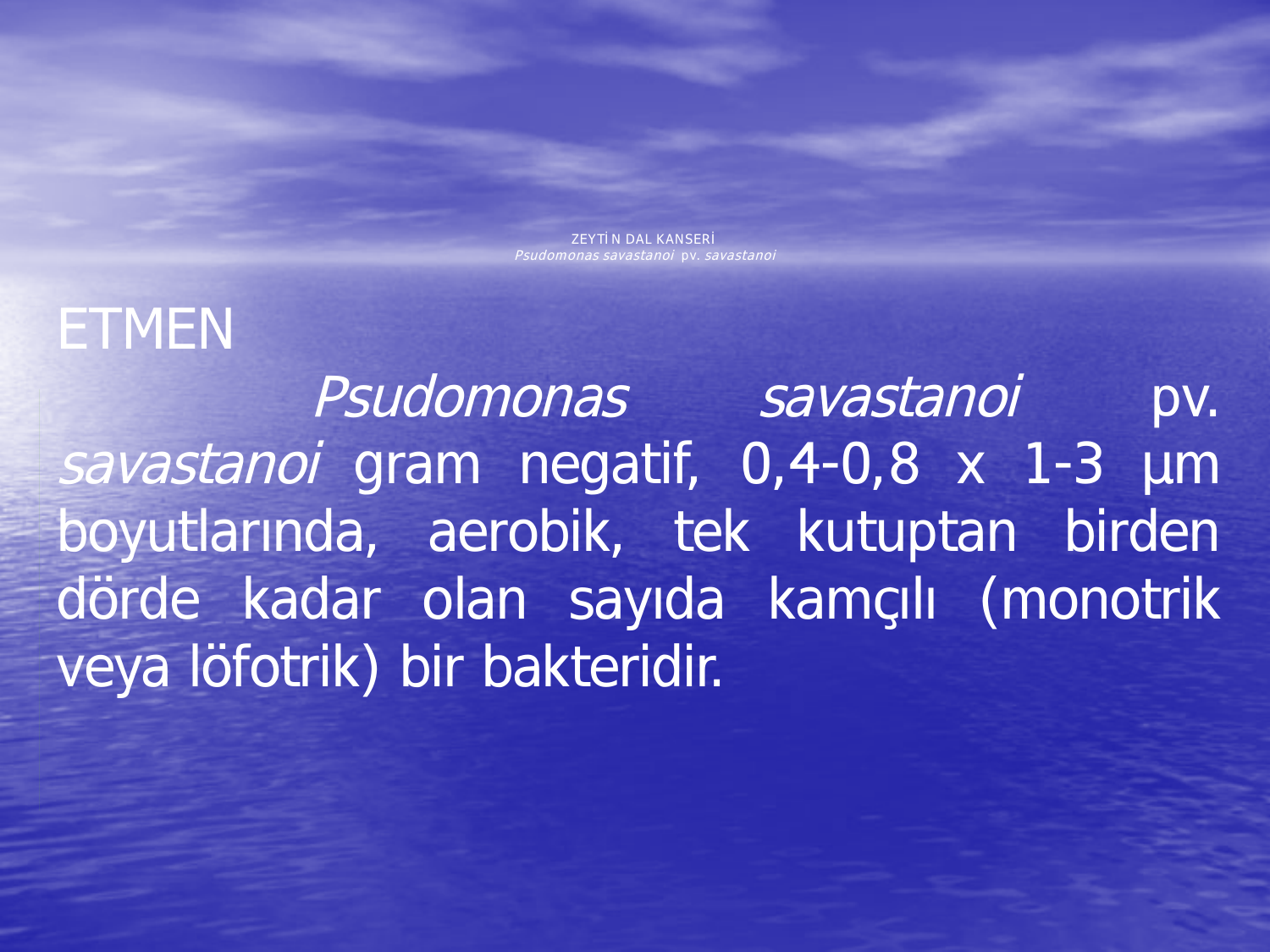

# ZEYTİN DAL KANSERİ Psudomonas savastanoi  pv. savastanoi
ETMEN
		Psudomonas savastanoi pv. savastanoi gram negatif, 0,4-0,8 x 1-3 µm boyutlarında, aerobik, tek kutuptan birden dörde kadar olan sayıda kamçılı (monotrik veya löfotrik) bir bakteridir.